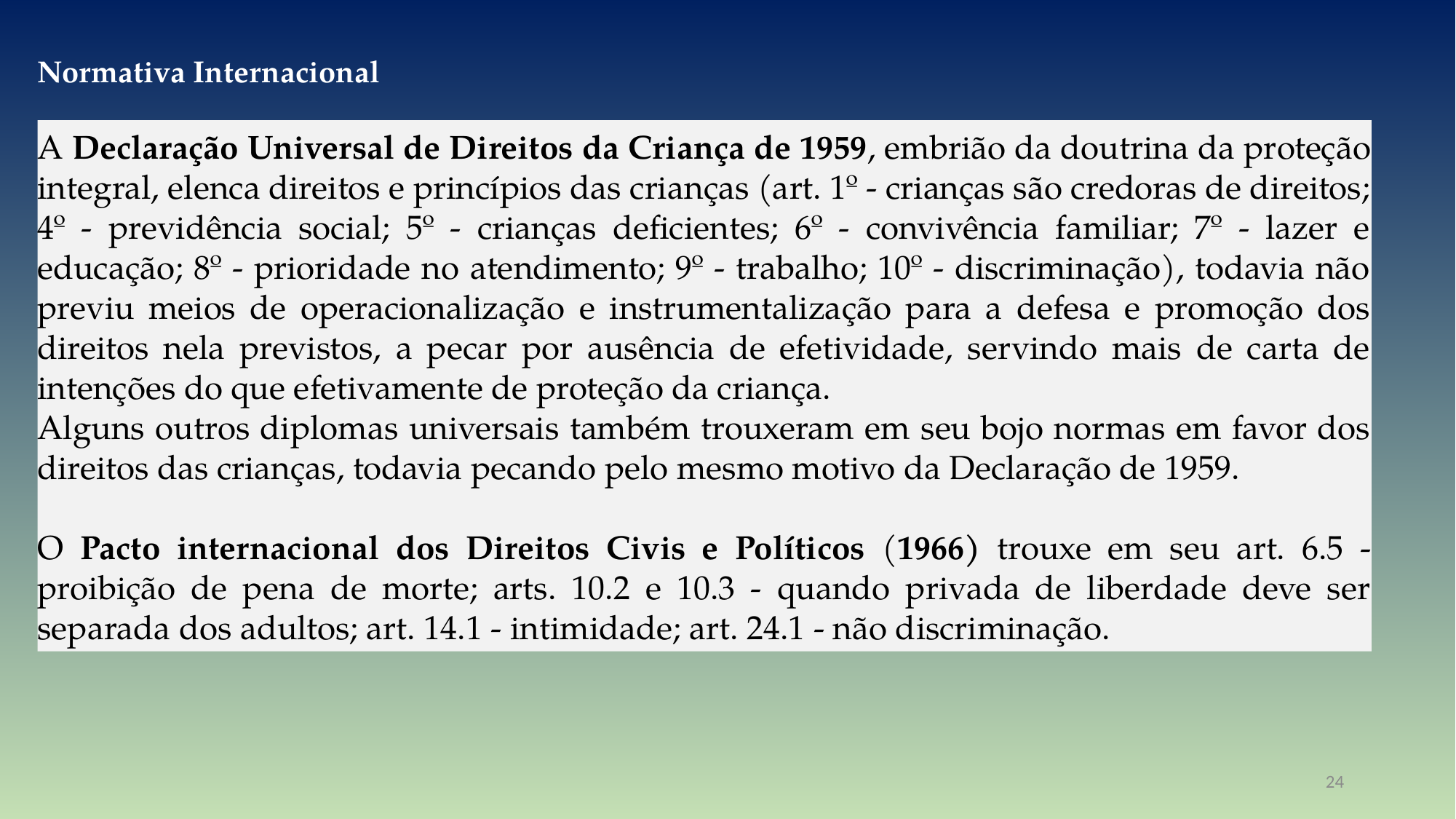

Normativa Internacional
A Declaração Universal de Direitos da Criança de 1959, embrião da doutrina da proteção integral, elenca direitos e princípios das crianças (art. 1º - crianças são credoras de direitos; 4º - previdência social; 5º - crianças deficientes; 6º - convivência familiar; 7º - lazer e educação; 8º - prioridade no atendimento; 9º - trabalho; 10º - discriminação), todavia não previu meios de operacionalização e instrumentalização para a defesa e promoção dos direitos nela previstos, a pecar por ausência de efetividade, servindo mais de carta de intenções do que efetivamente de proteção da criança.
Alguns outros diplomas universais também trouxeram em seu bojo normas em favor dos direitos das crianças, todavia pecando pelo mesmo motivo da Declaração de 1959.

O Pacto internacional dos Direitos Civis e Políticos (1966) trouxe em seu art. 6.5 - proibição de pena de morte; arts. 10.2 e 10.3 - quando privada de liberdade deve ser separada dos adultos; art. 14.1 - intimidade; art. 24.1 - não discriminação.
24